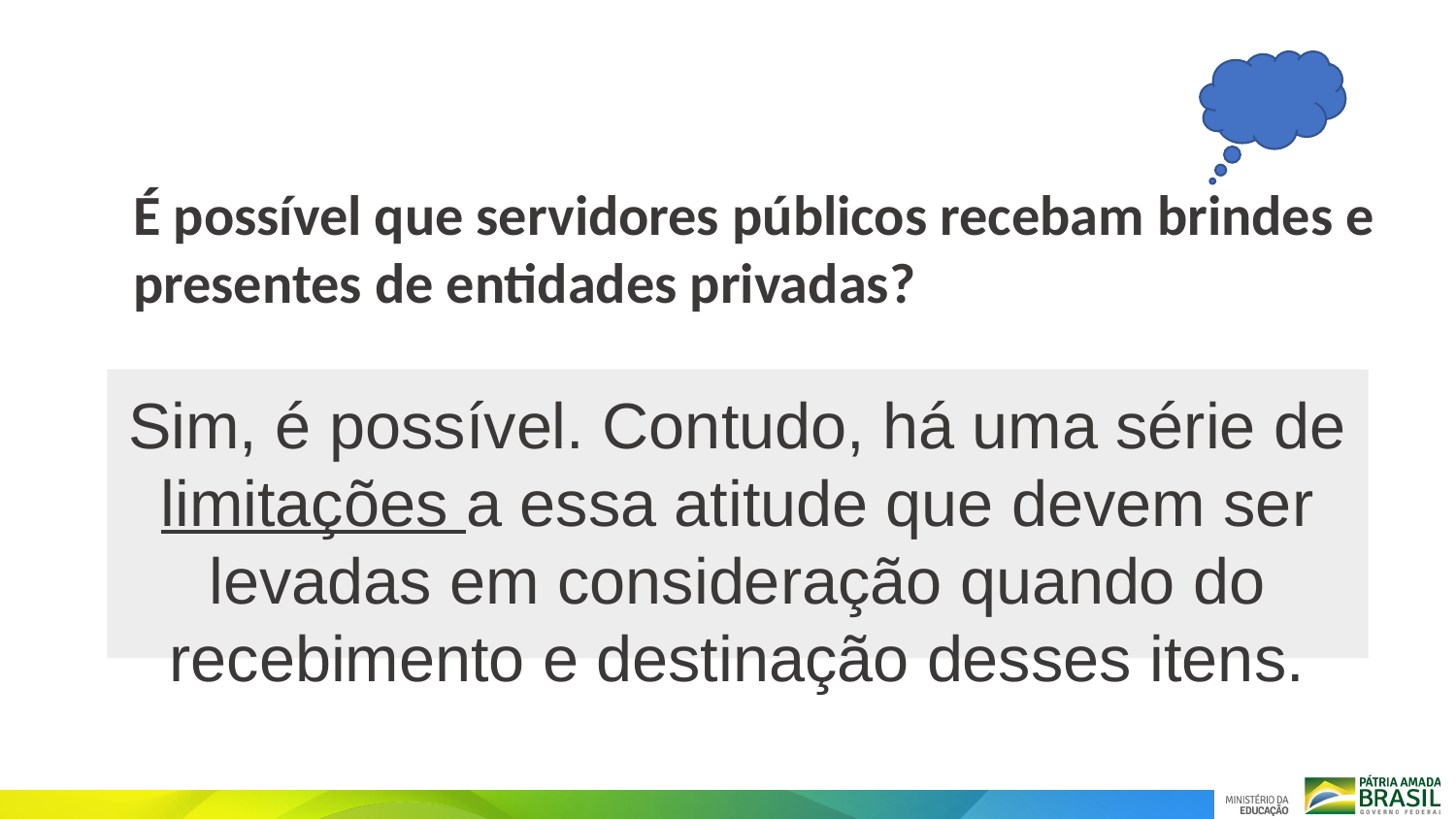

É possível que servidores públicos recebam brindes e presentes de entidades privadas?

Sim, é possível. Contudo, há uma série de limitações a essa atitude que devem ser levadas em consideração quando do recebimento e destinação desses itens.